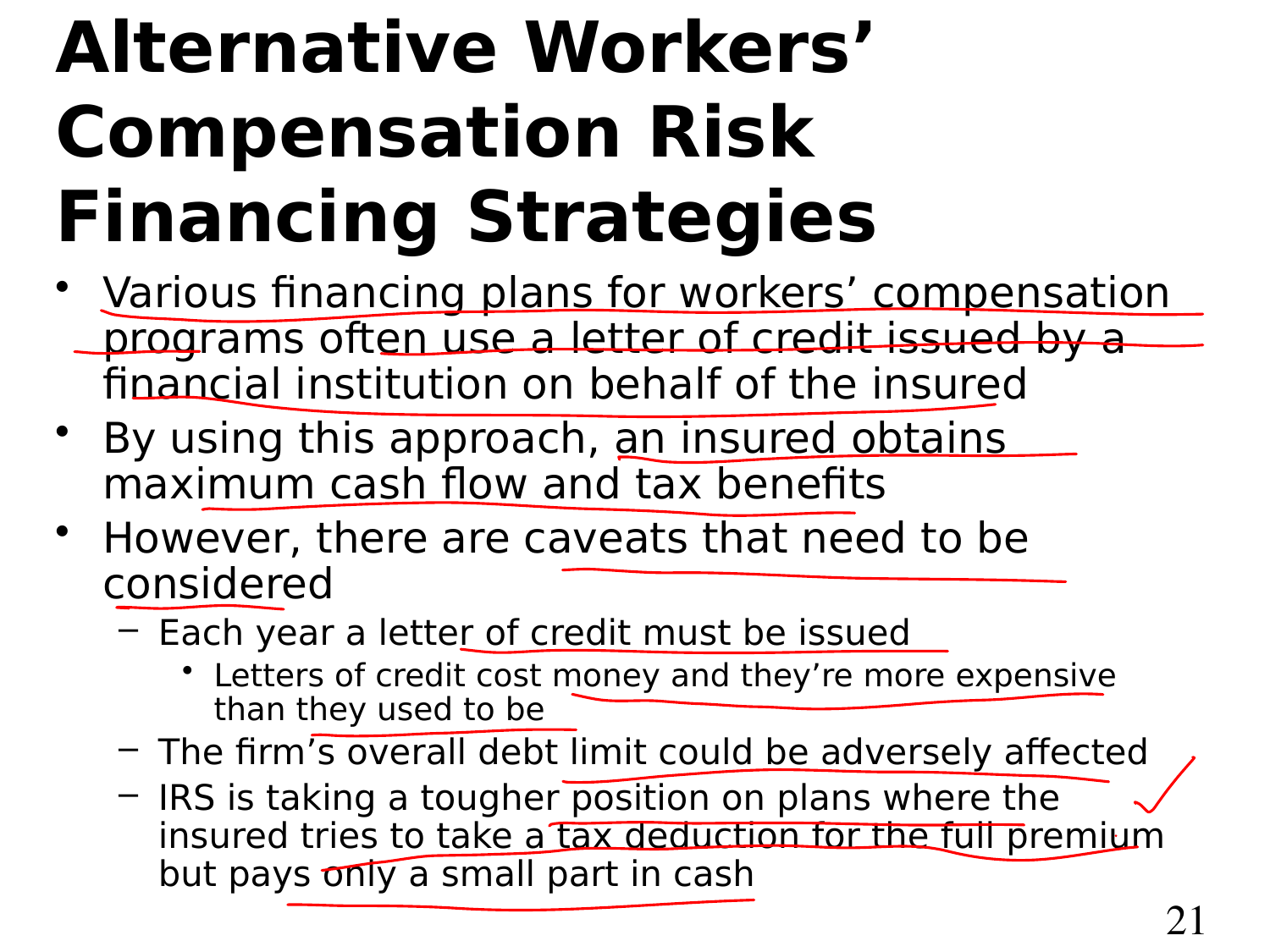

# Alternative Workers’ Compensation Risk Financing Strategies
Various financing plans for workers’ compensation programs often use a letter of credit issued by a financial institution on behalf of the insured
By using this approach, an insured obtains maximum cash flow and tax benefits
However, there are caveats that need to be considered
Each year a letter of credit must be issued
Letters of credit cost money and they’re more expensive than they used to be
The firm’s overall debt limit could be adversely affected
IRS is taking a tougher position on plans where the insured tries to take a tax deduction for the full premium but pays only a small part in cash
21